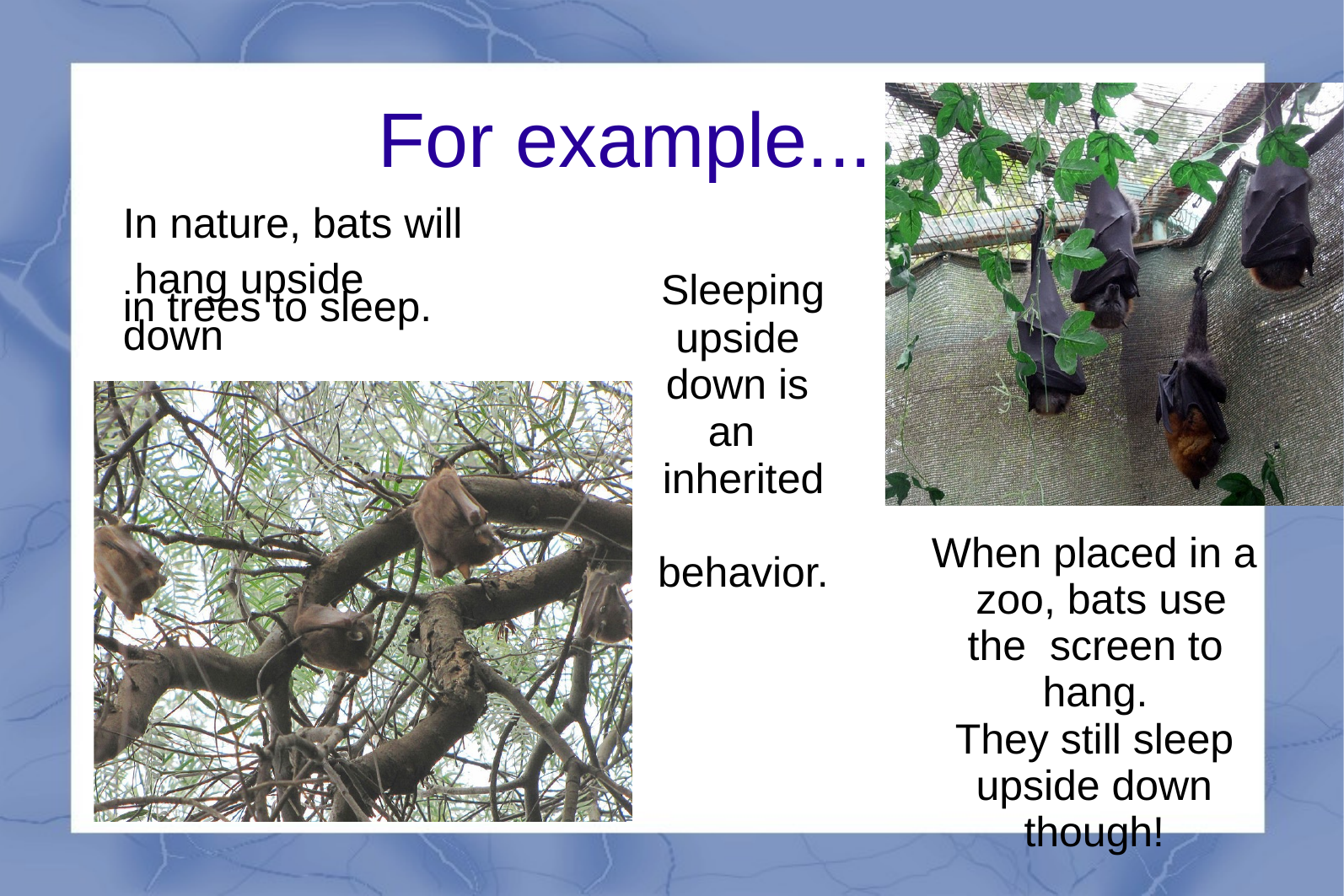

# For example...
In nature, bats will  hang upside down
Sleeping
upside  down is  an   inherited  behavior.
in trees to sleep.

When placed in a  zoo, bats use the  screen to hang.
They still sleep  upside down  though!